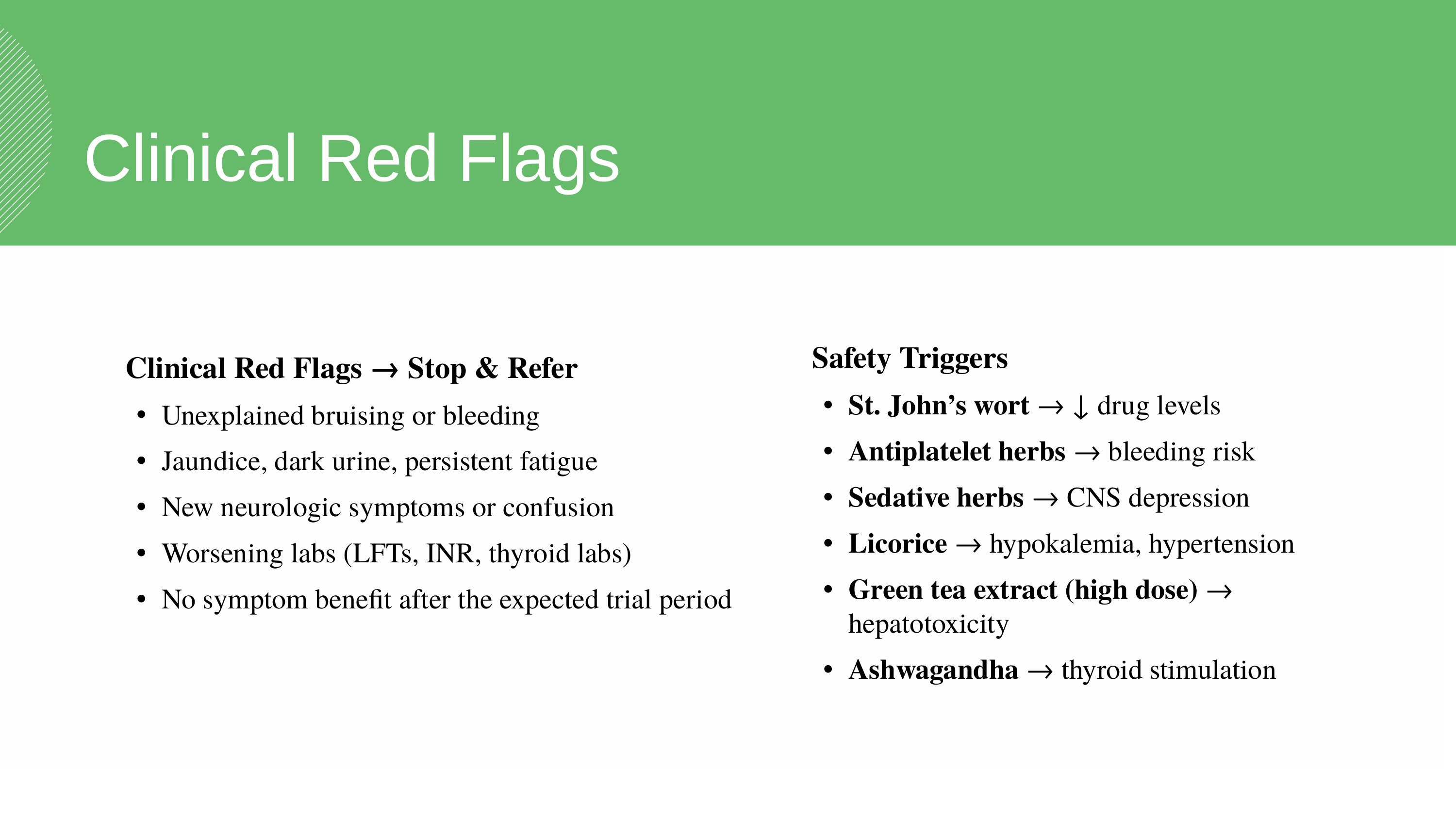

Clinical Red Flags
Safety Triggers
St. John’s wort → ↓ drug levels
Antiplatelet herbs → bleeding risk
Sedative herbs → CNS depression
Licorice → hypokalemia, hypertension
Green tea extract (high dose) → hepatotoxicity
Ashwagandha → thyroid stimulation
Clinical Red Flags → Stop & Refer
Unexplained bruising or bleeding
Jaundice, dark urine, persistent fatigue
New neurologic symptoms or confusion
Worsening labs (LFTs, INR, thyroid labs)
No symptom benefit after the expected trial period